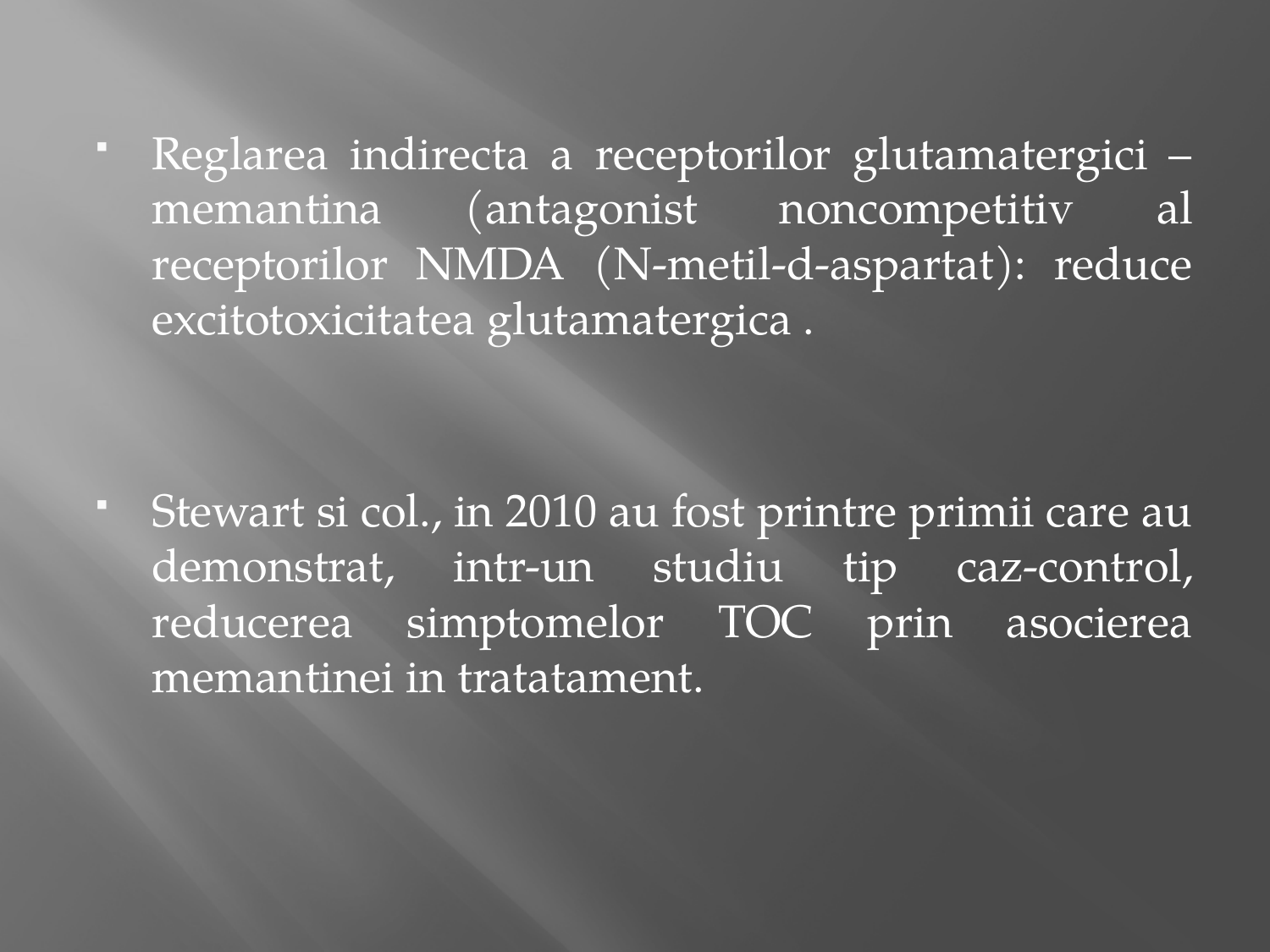

Reglarea indirecta a receptorilor glutamatergici – memantina (antagonist noncompetitiv al receptorilor NMDA (N-metil-d-aspartat): reduce excitotoxicitatea glutamatergica .

Stewart si col., in 2010 au fost printre primii care au demonstrat, intr-un studiu tip caz-control, reducerea simptomelor TOC prin asocierea memantinei in tratatament.